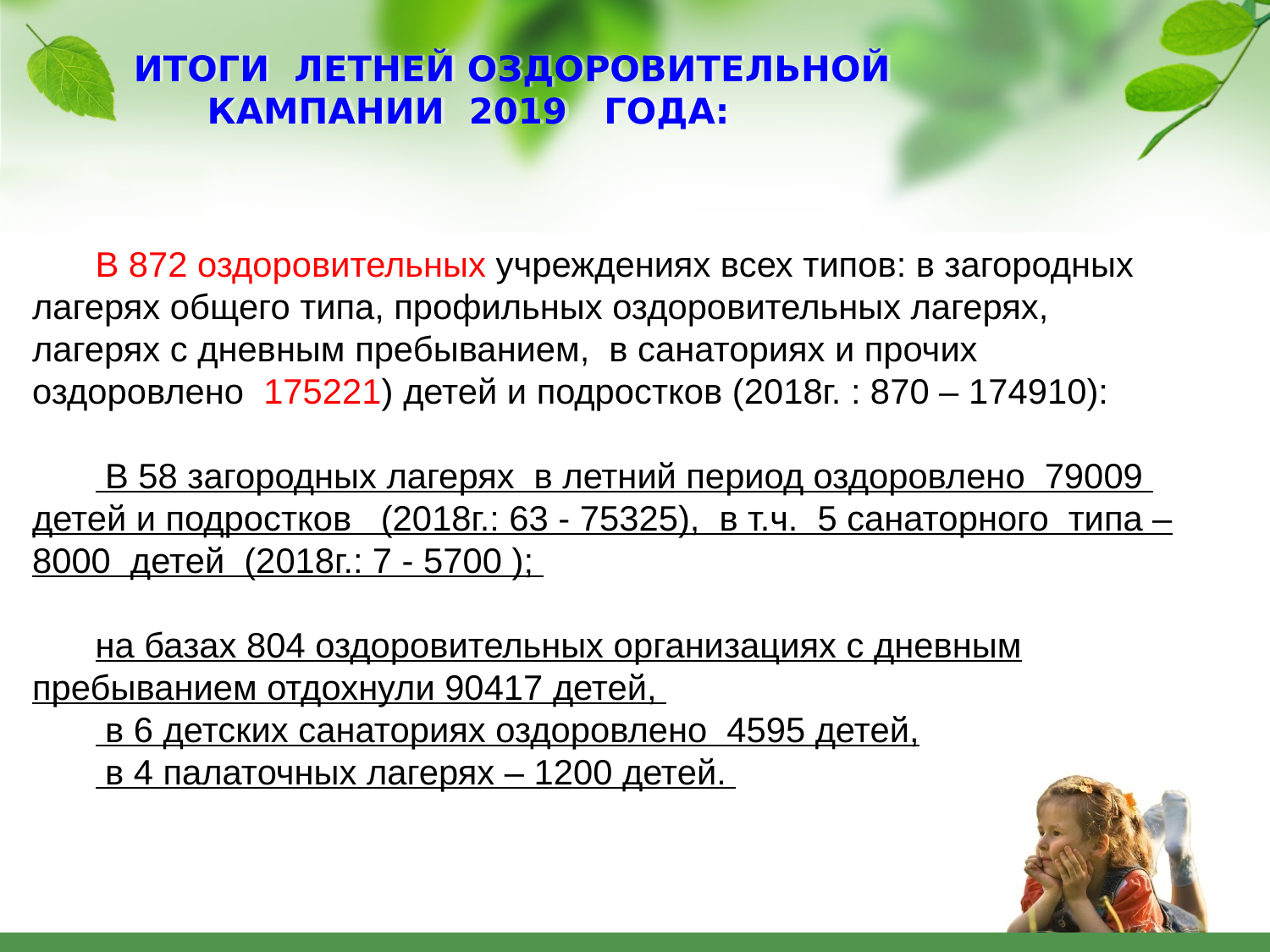

# ИТОГИ  ЛЕТНЕЙ ОЗДОРОВИТЕЛЬНОЙ КАМПАНИИ  2019   года:
В 872 оздоровительных учреждениях всех типов: в загородных лагерях общего типа, профильных оздоровительных лагерях, лагерях с дневным пребыванием,  в санаториях и прочих  оздоровлено  175221) детей и подростков (2018г. : 870 – 174910):

 В 58 загородных лагерях  в летний период оздоровлено  79009  детей и подростков   (2018г.: 63 - 75325),  в т.ч.  5 санаторного  типа –8000  детей  (2018г.: 7 - 5700 );

на базах 804 оздоровительных организациях с дневным пребыванием отдохнули 90417 детей,
 в 6 детских санаториях оздоровлено  4595 детей,
 в 4 палаточных лагерях – 1200 детей.